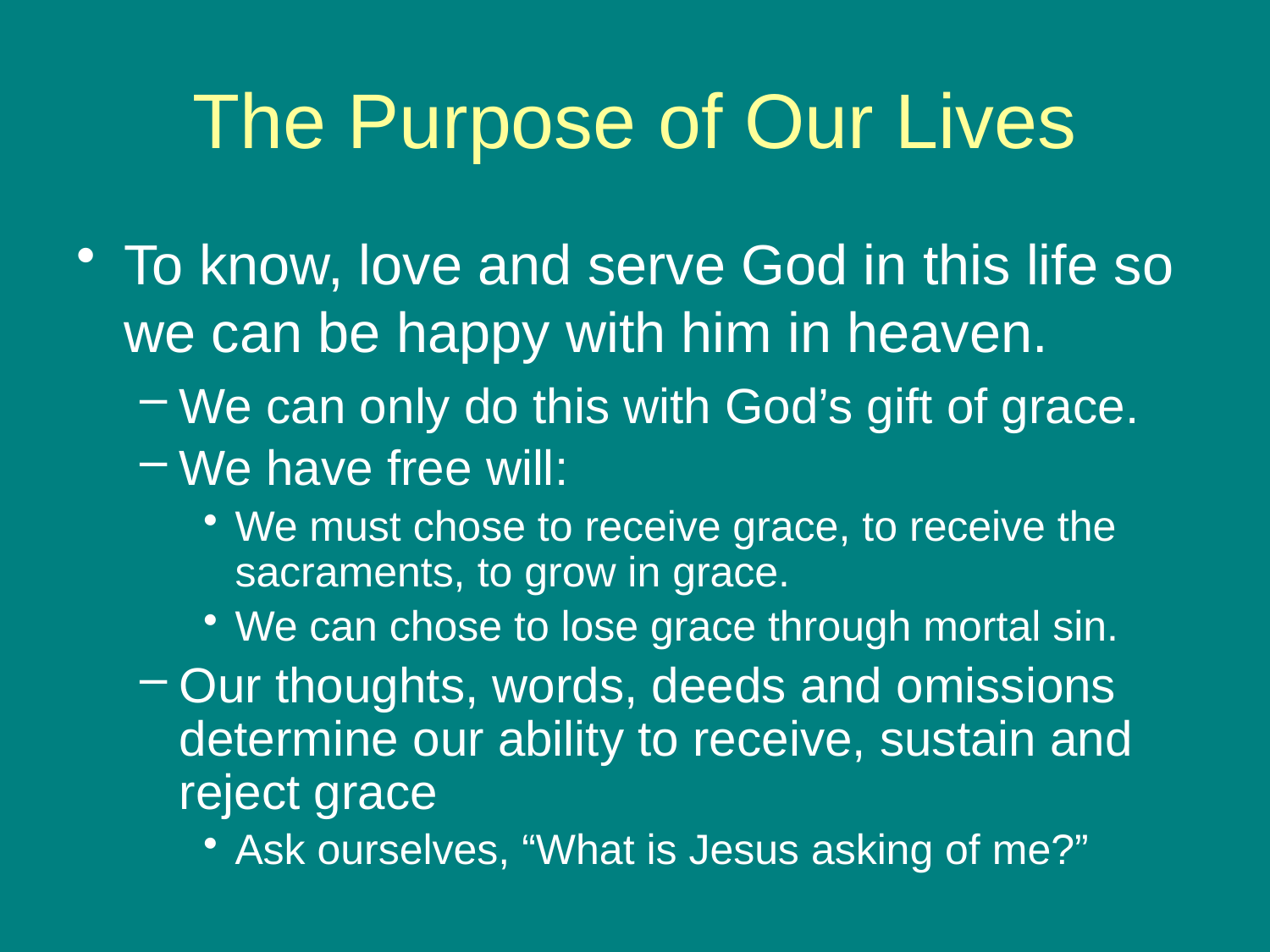

# The Purpose of Our Lives
To know, love and serve God in this life so we can be happy with him in heaven.
We can only do this with God’s gift of grace.
We have free will:
We must chose to receive grace, to receive the sacraments, to grow in grace.
We can chose to lose grace through mortal sin.
Our thoughts, words, deeds and omissions determine our ability to receive, sustain and reject grace
Ask ourselves, “What is Jesus asking of me?”